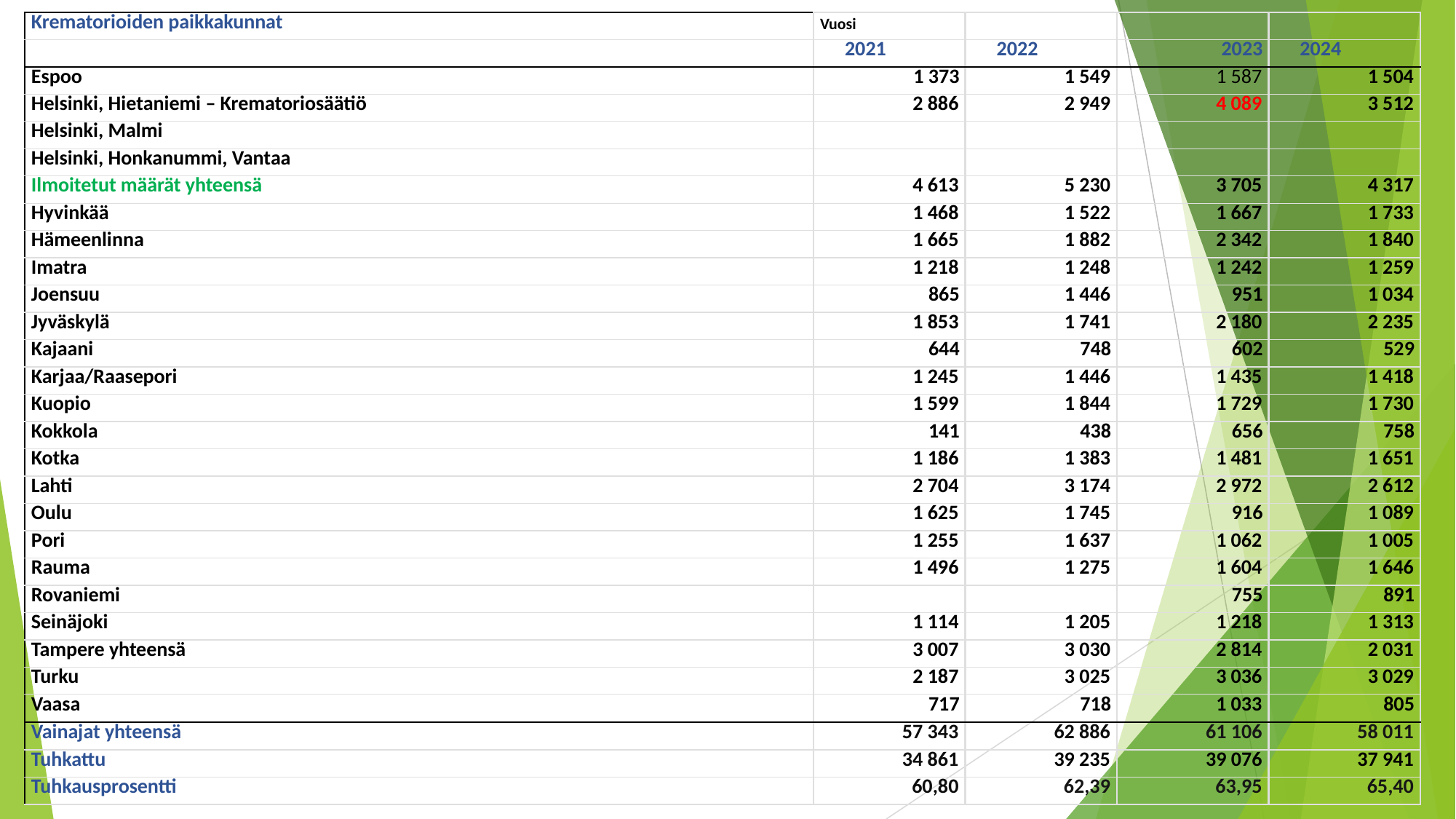

| Krematorioiden paikkakunnat | Vuosi |  |  |  |
| --- | --- | --- | --- | --- |
|  | 2021 | 2022 | 2023 | 2024 |
| Espoo | 1 373 | 1 549 | 1 587 | 1 504 |
| Helsinki, Hietaniemi – Krematoriosäätiö | 2 886 | 2 949 | 4 089 | 3 512 |
| Helsinki, Malmi |  |  |  |  |
| Helsinki, Honkanummi, Vantaa |  |  |  |  |
| Ilmoitetut määrät yhteensä | 4 613 | 5 230 | 3 705 | 4 317 |
| Hyvinkää | 1 468 | 1 522 | 1 667 | 1 733 |
| Hämeenlinna | 1 665 | 1 882 | 2 342 | 1 840 |
| Imatra | 1 218 | 1 248 | 1 242 | 1 259 |
| Joensuu | 865 | 1 446 | 951 | 1 034 |
| Jyväskylä | 1 853 | 1 741 | 2 180 | 2 235 |
| Kajaani | 644 | 748 | 602 | 529 |
| Karjaa/Raasepori | 1 245 | 1 446 | 1 435 | 1 418 |
| Kuopio | 1 599 | 1 844 | 1 729 | 1 730 |
| Kokkola | 141 | 438 | 656 | 758 |
| Kotka | 1 186 | 1 383 | 1 481 | 1 651 |
| Lahti | 2 704 | 3 174 | 2 972 | 2 612 |
| Oulu | 1 625 | 1 745 | 916 | 1 089 |
| Pori | 1 255 | 1 637 | 1 062 | 1 005 |
| Rauma | 1 496 | 1 275 | 1 604 | 1 646 |
| Rovaniemi |  |  | 755 | 891 |
| Seinäjoki | 1 114 | 1 205 | 1 218 | 1 313 |
| Tampere yhteensä | 3 007 | 3 030 | 2 814 | 2 031 |
| Turku | 2 187 | 3 025 | 3 036 | 3 029 |
| Vaasa | 717 | 718 | 1 033 | 805 |
| Vainajat yhteensä | 57 343 | 62 886 | 61 106 | 58 011 |
| Tuhkattu | 34 861 | 39 235 | 39 076 | 37 941 |
| Tuhkausprosentti | 60,80 | 62,39 | 63,95 | 65,40 |